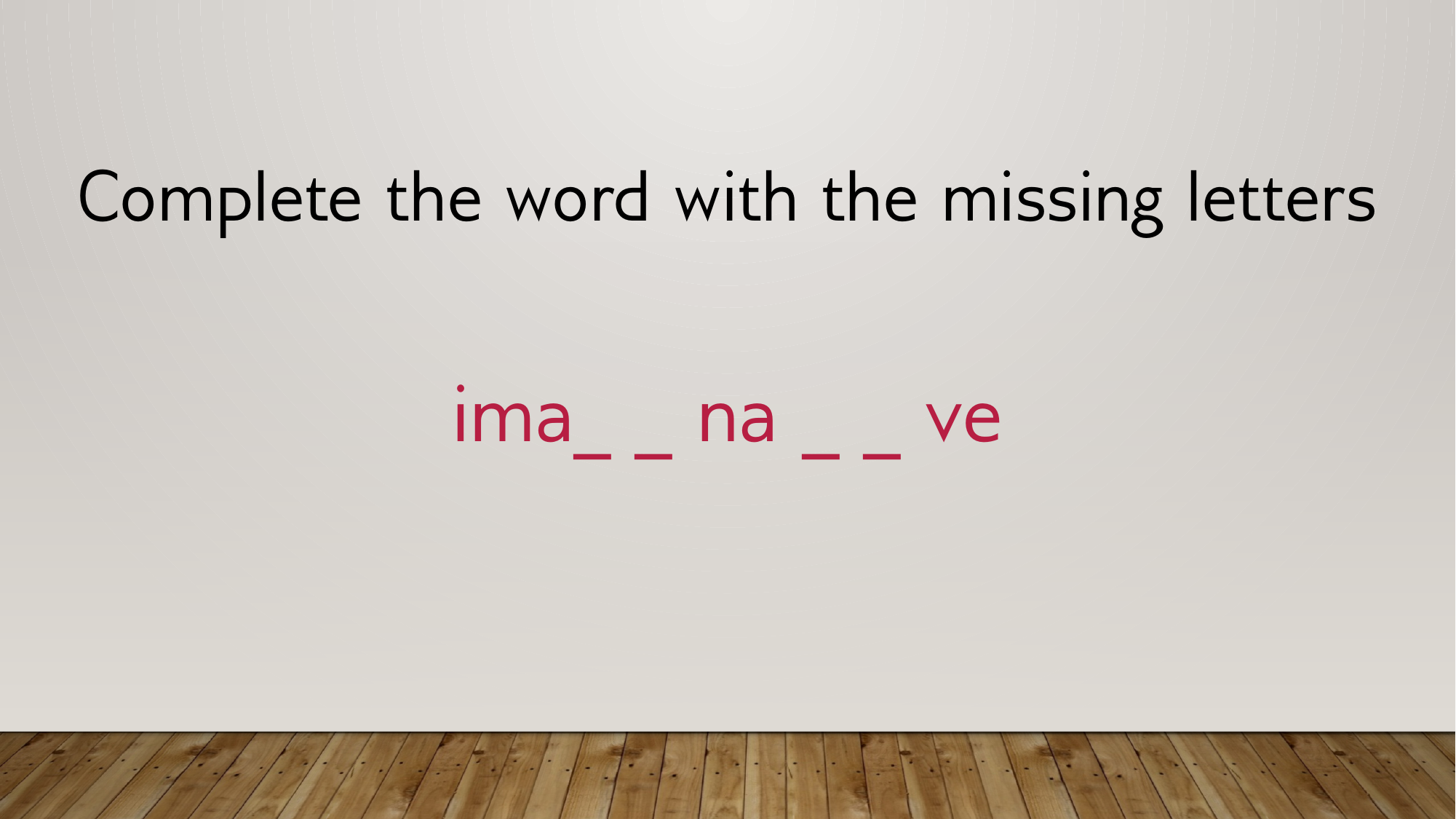

Complete the word with the missing letters
ima_ _ na _ _ ve